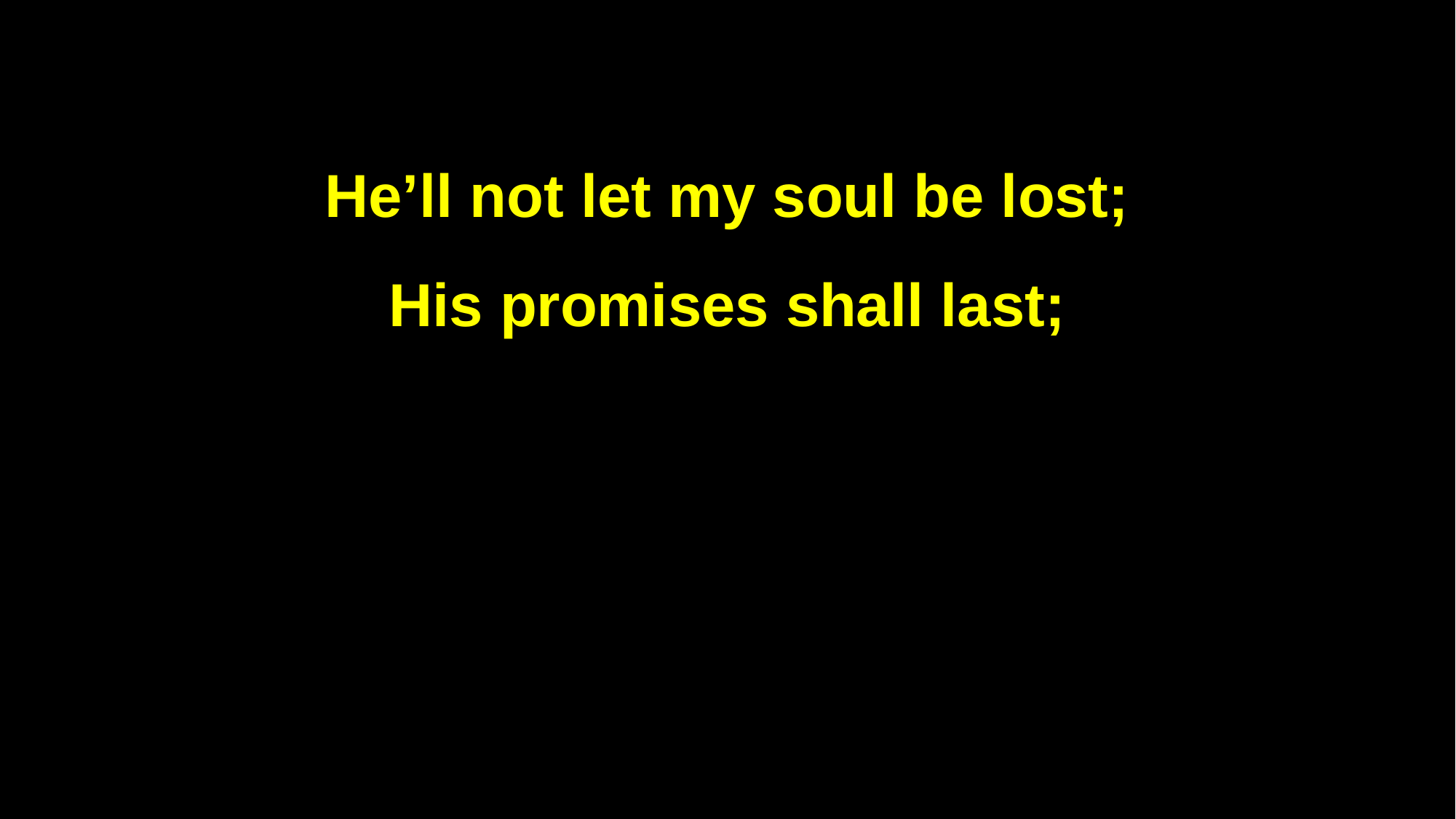

He’ll not let my soul be lost;
His promises shall last;